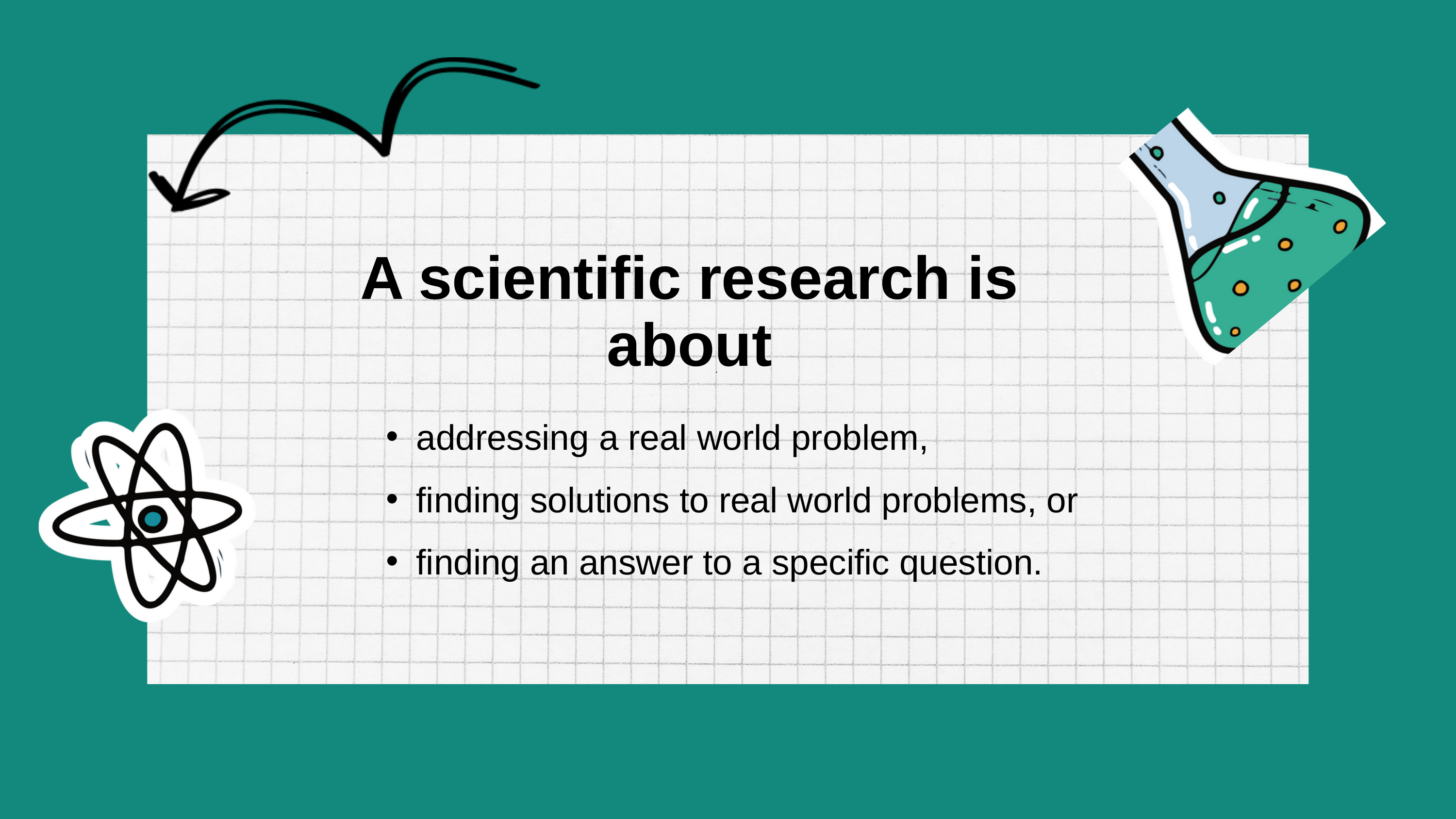

A scientific research is about
addressing a real world problem,
finding solutions to real world problems, or
finding an answer to a specific question.